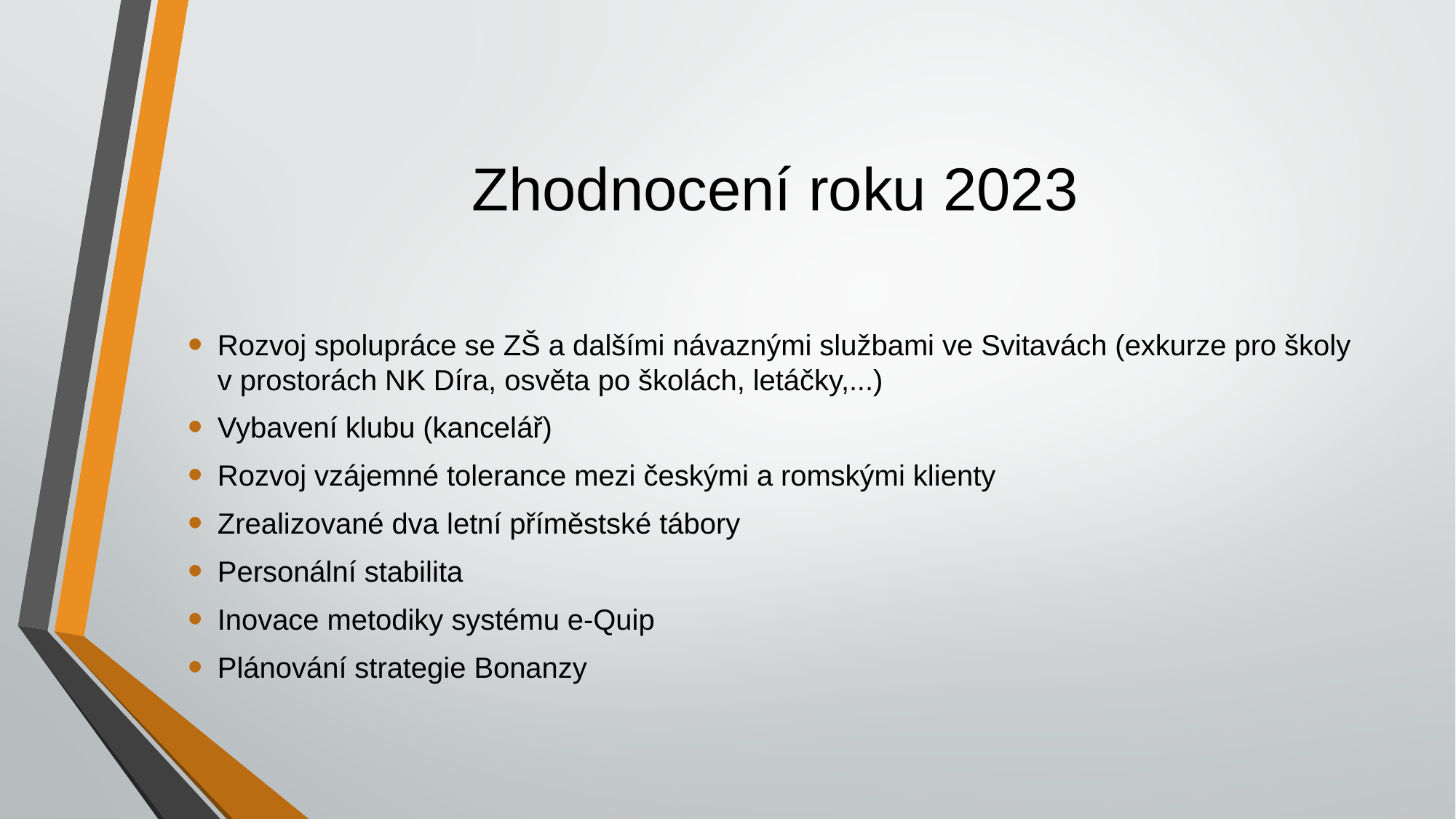

# Zhodnocení roku 2023
Rozvoj spolupráce se ZŠ a dalšími návaznými službami ve Svitavách (exkurze pro školy v prostorách NK Díra, osvěta po školách, letáčky,...)
Vybavení klubu (kancelář)
Rozvoj vzájemné tolerance mezi českými a romskými klienty
Zrealizované dva letní příměstské tábory
Personální stabilita
Inovace metodiky systému e-Quip
Plánování strategie Bonanzy